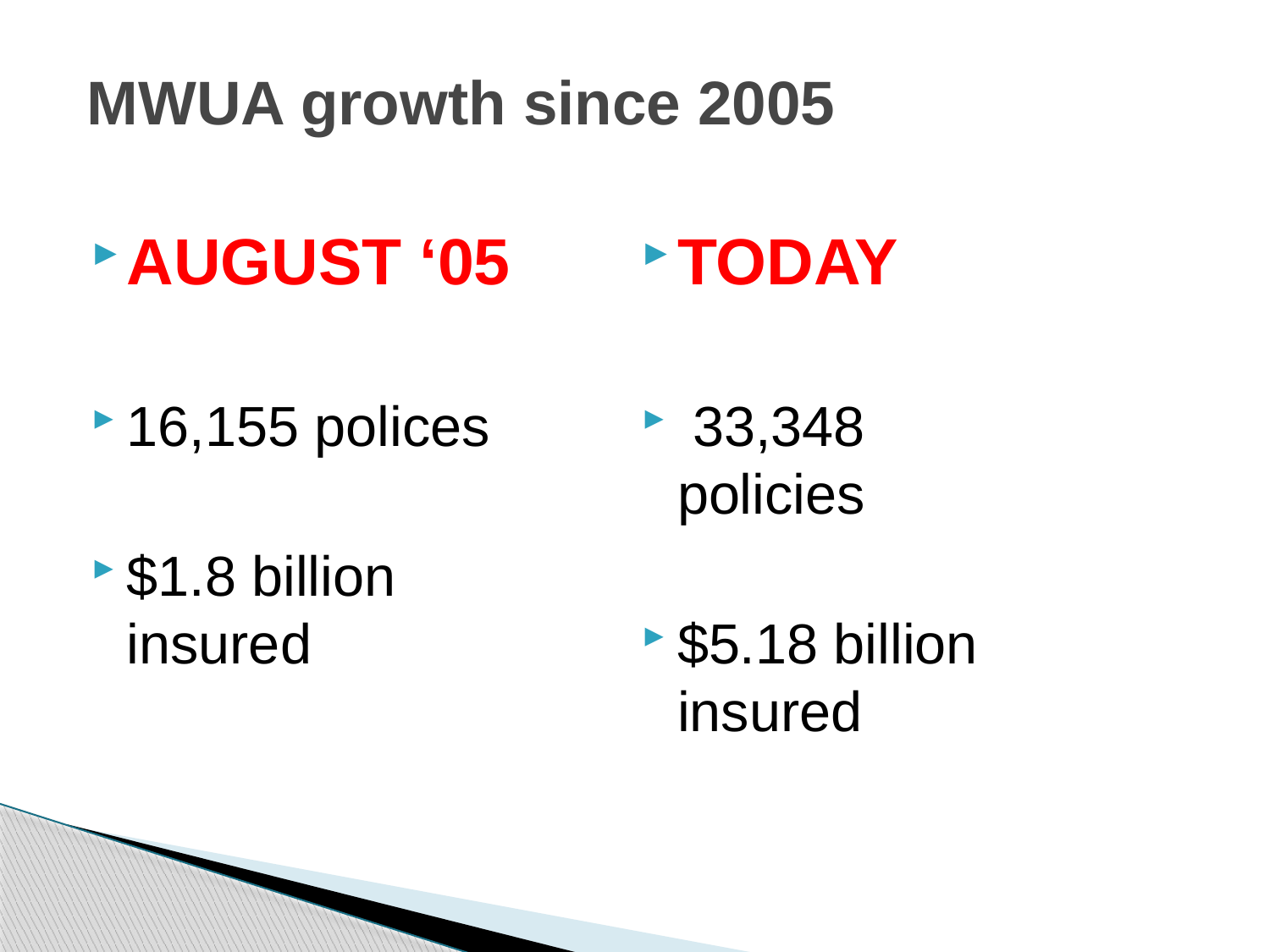

MWUA growth since 2005
AUGUST ‘05

16,155 polices

$1.8 billion insured

TODAY

 33,348     policies

$5.18 billion insured